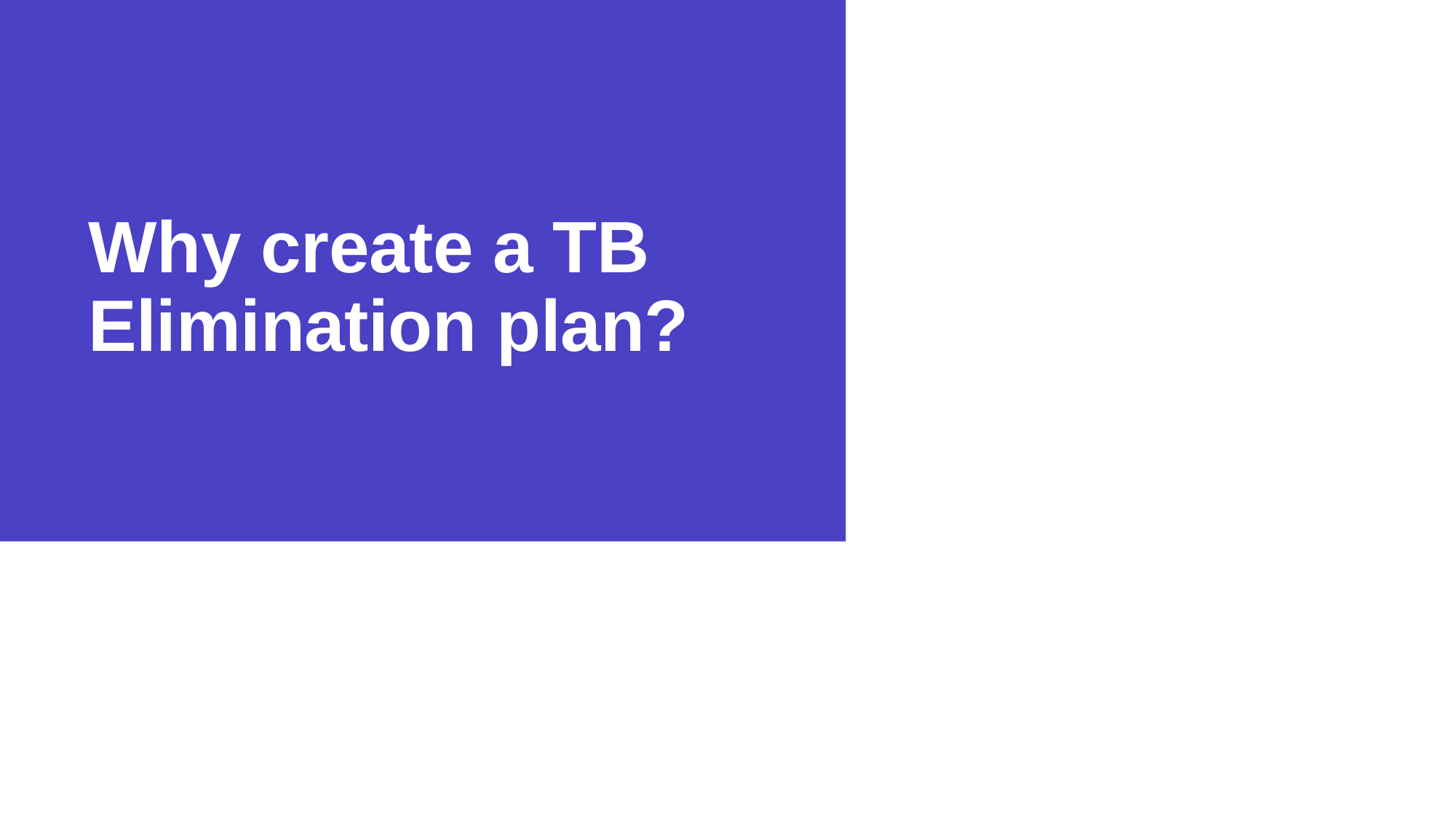

# Why create a TB Elimination plan?
4